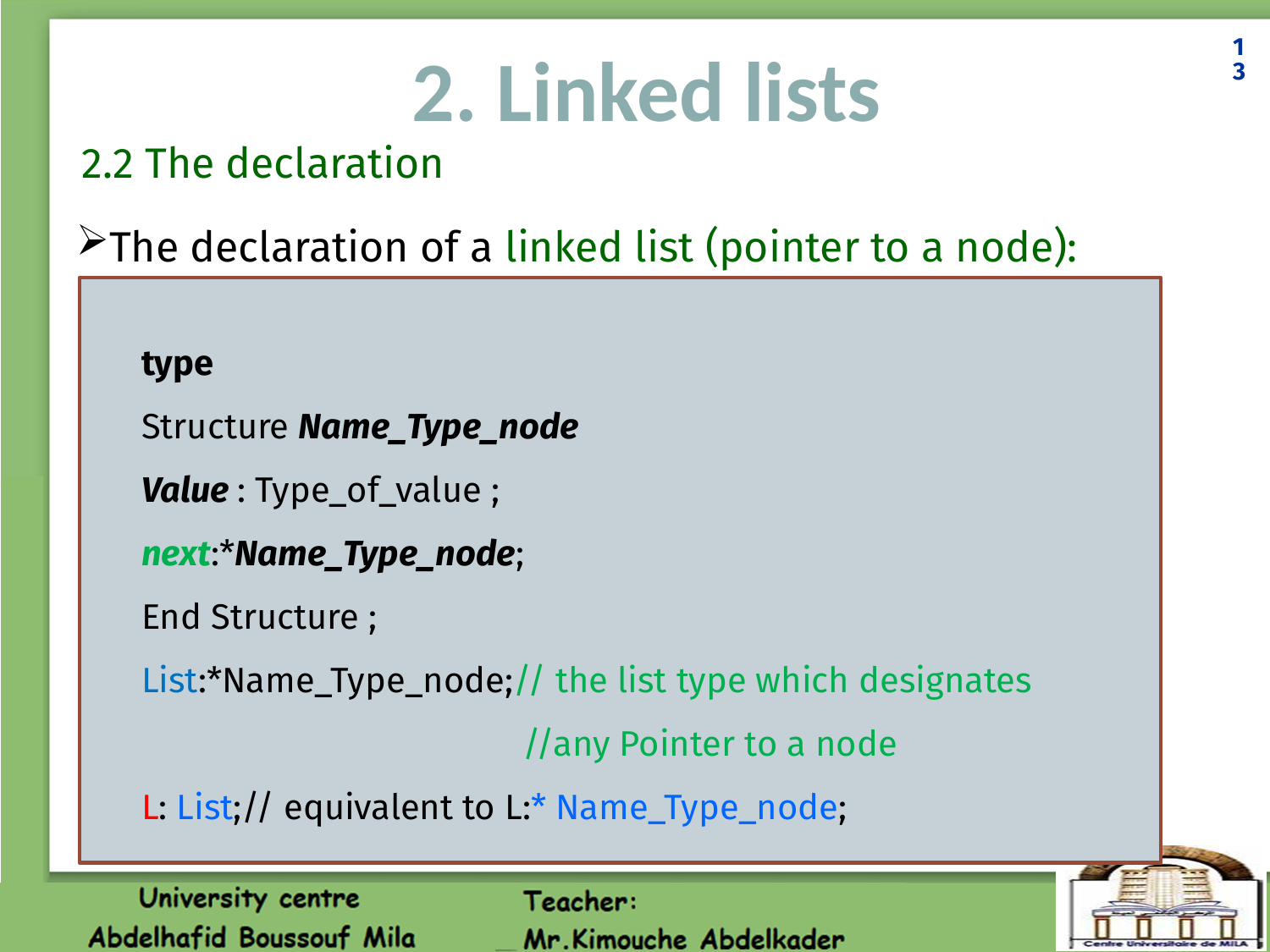

13
2. Linked lists
2.2 The declaration
The declaration of a linked list (pointer to a node):

type
Structure Name_Type_node
Value : Type_of_value ;
next:*Name_Type_node;
End Structure ;
List:*Name_Type_node;// the list type which designates
			//any Pointer to a node
L: List;// equivalent to L:* Name_Type_node;